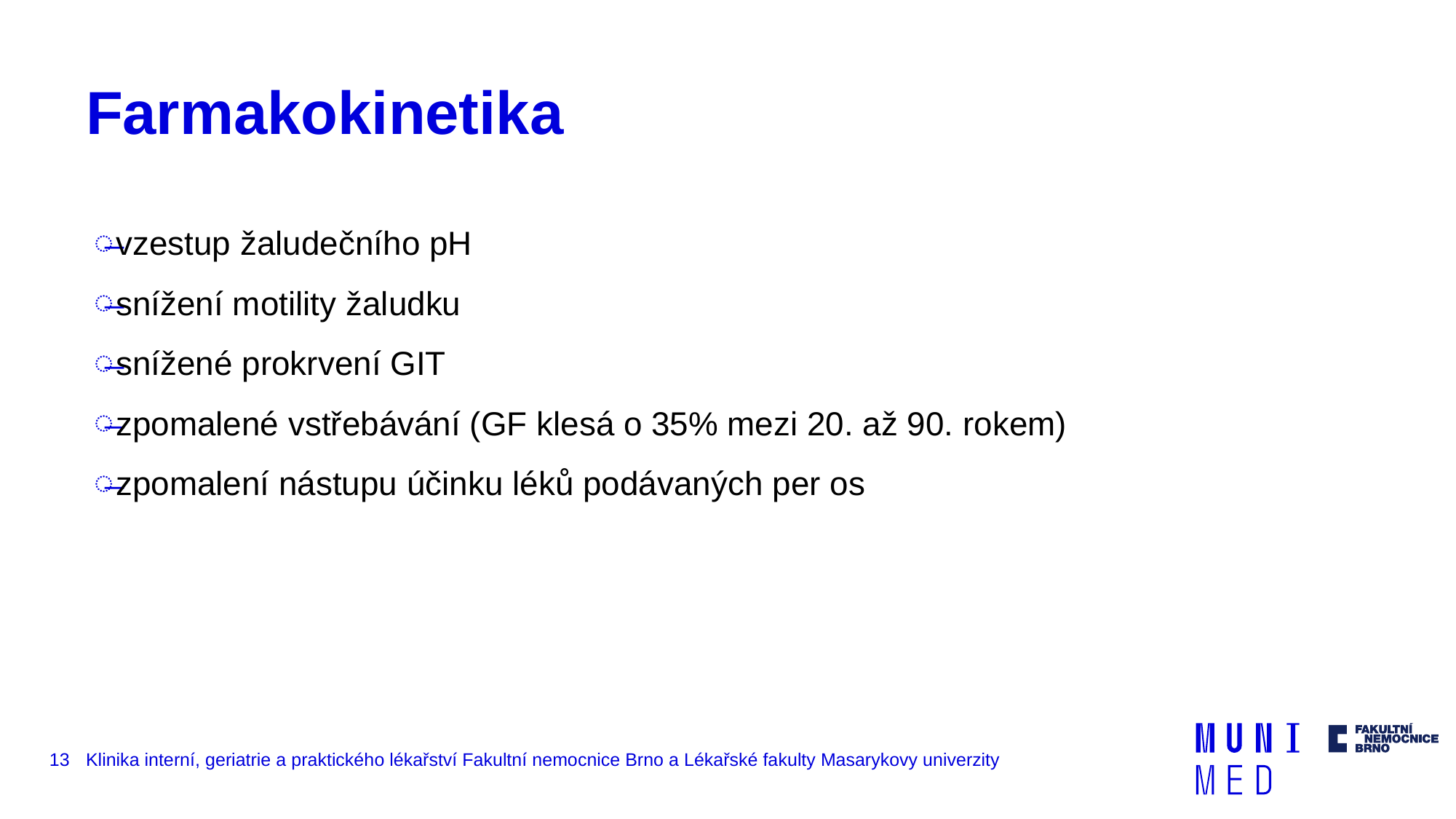

# Farmakokinetika
vzestup žaludečního pH
snížení motility žaludku
snížené prokrvení GIT
zpomalené vstřebávání (GF klesá o 35% mezi 20. až 90. rokem)
zpomalení nástupu účinku léků podávaných per os

13
Klinika interní, geriatrie a praktického lékařství Fakultní nemocnice Brno a Lékařské fakulty Masarykovy univerzity